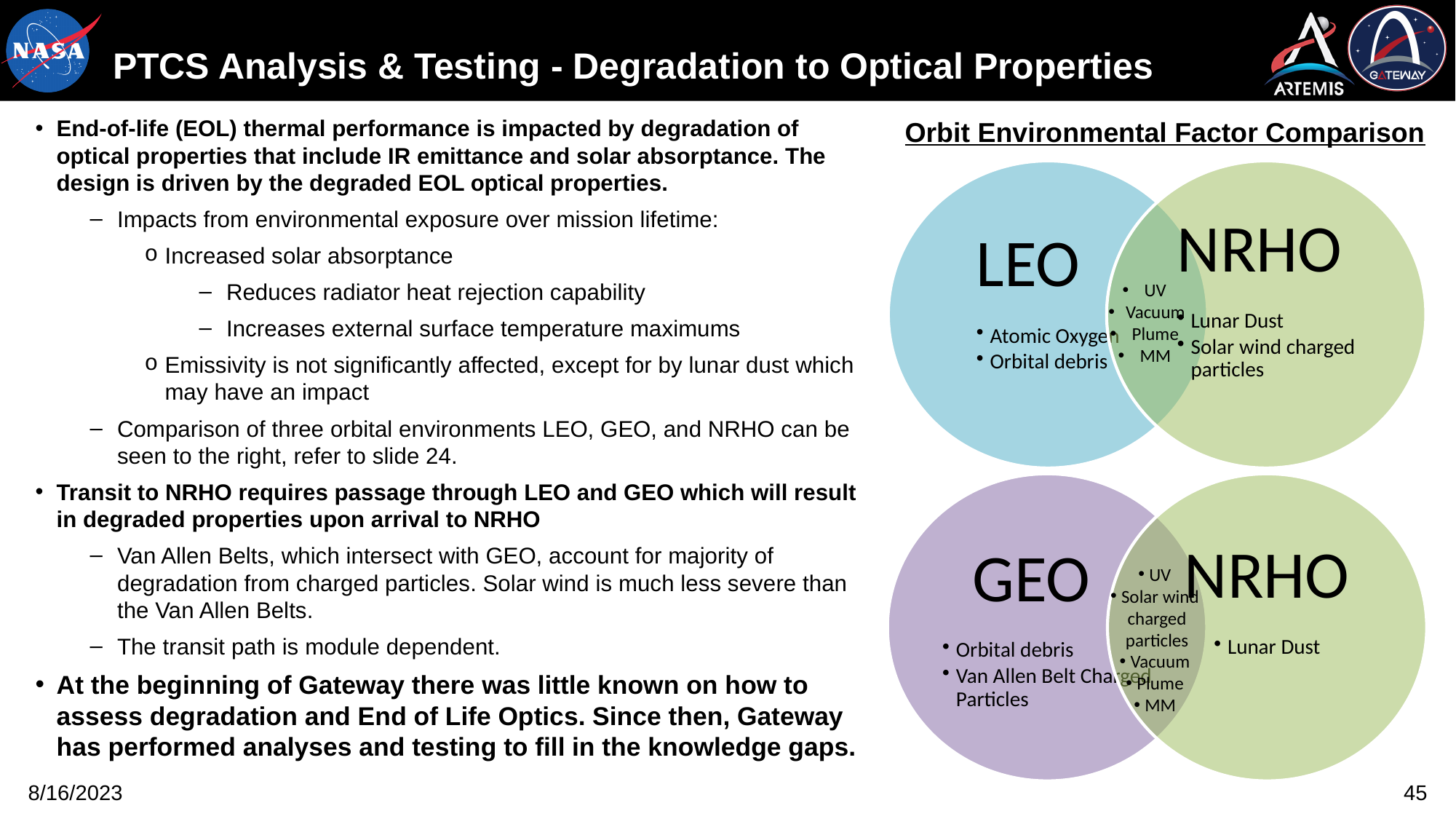

# PTCS Analysis & Testing - Degradation to Optical Properties
End-of-life (EOL) thermal performance is impacted by degradation of optical properties that include IR emittance and solar absorptance. The design is driven by the degraded EOL optical properties.
Impacts from environmental exposure over mission lifetime:
Increased solar absorptance
Reduces radiator heat rejection capability
Increases external surface temperature maximums
Emissivity is not significantly affected, except for by lunar dust which may have an impact
Comparison of three orbital environments LEO, GEO, and NRHO can be seen to the right, refer to slide 24.
Transit to NRHO requires passage through LEO and GEO which will result in degraded properties upon arrival to NRHO
Van Allen Belts, which intersect with GEO, account for majority of degradation from charged particles. Solar wind is much less severe than the Van Allen Belts.
The transit path is module dependent.
At the beginning of Gateway there was little known on how to assess degradation and End of Life Optics. Since then, Gateway has performed analyses and testing to fill in the knowledge gaps.

Orbit Environmental Factor Comparison
LEO
Atomic Oxygen
Orbital debris

NRHO
Lunar Dust
Solar wind charged particles

UV
Vacuum
Plume
MM
  GEO
Orbital debris
Van Allen Belt Charged Particles
NRHO
Lunar Dust

UV
Solar wind charged particles
Vacuum
Plume
MM